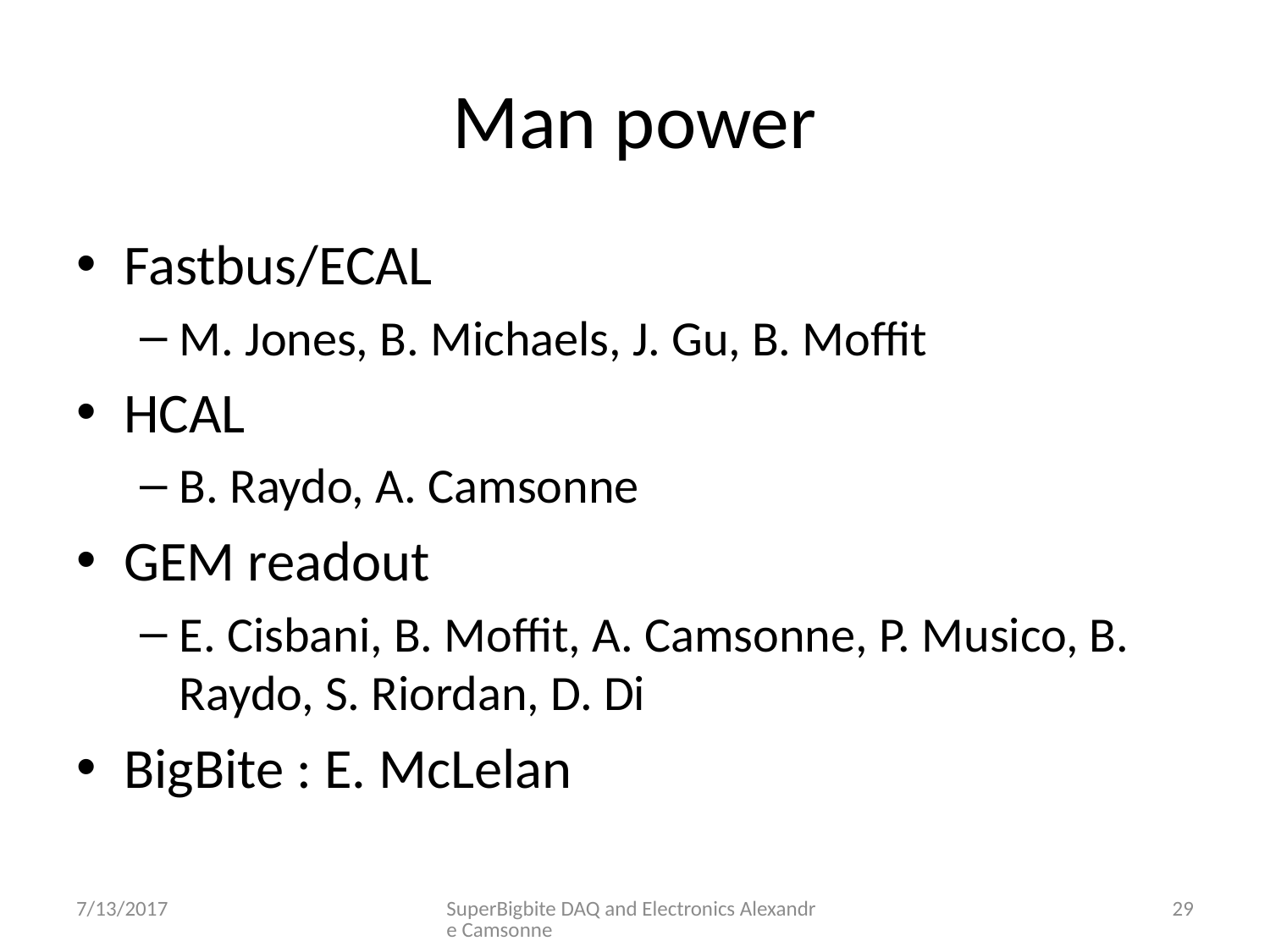

# Man power
Fastbus/ECAL
M. Jones, B. Michaels, J. Gu, B. Moffit
HCAL
B. Raydo, A. Camsonne
GEM readout
E. Cisbani, B. Moffit, A. Camsonne, P. Musico, B. Raydo, S. Riordan, D. Di
BigBite : E. McLelan

7/13/2017
SuperBigbite DAQ and Electronics Alexandre Camsonne
29